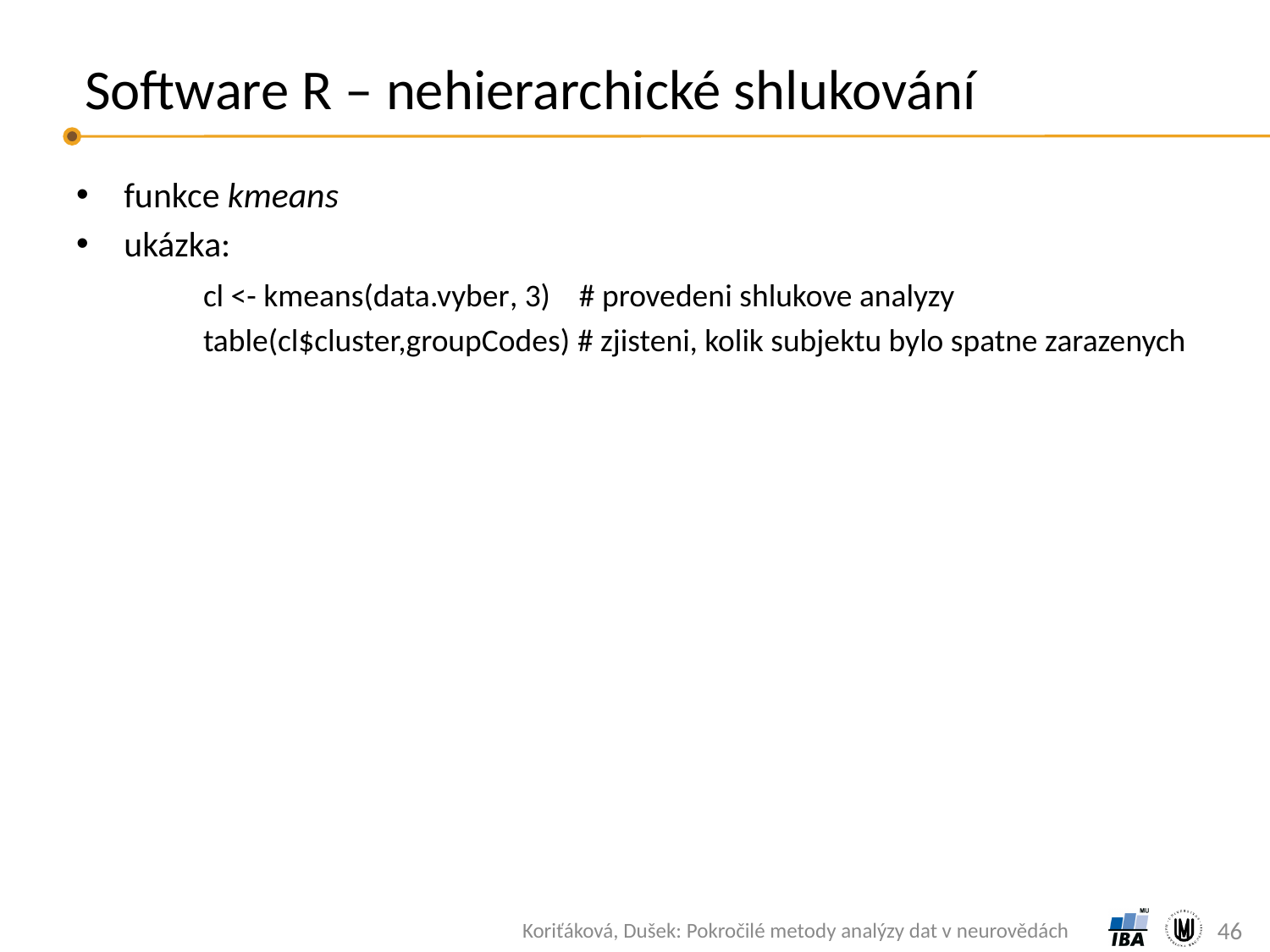

# Software R – nehierarchické shlukování
funkce kmeans
ukázka:
	cl <- kmeans(data.vyber, 3)    # provedeni shlukove analyzy
	table(cl$cluster,groupCodes) # zjisteni, kolik subjektu bylo spatne zarazenych
46